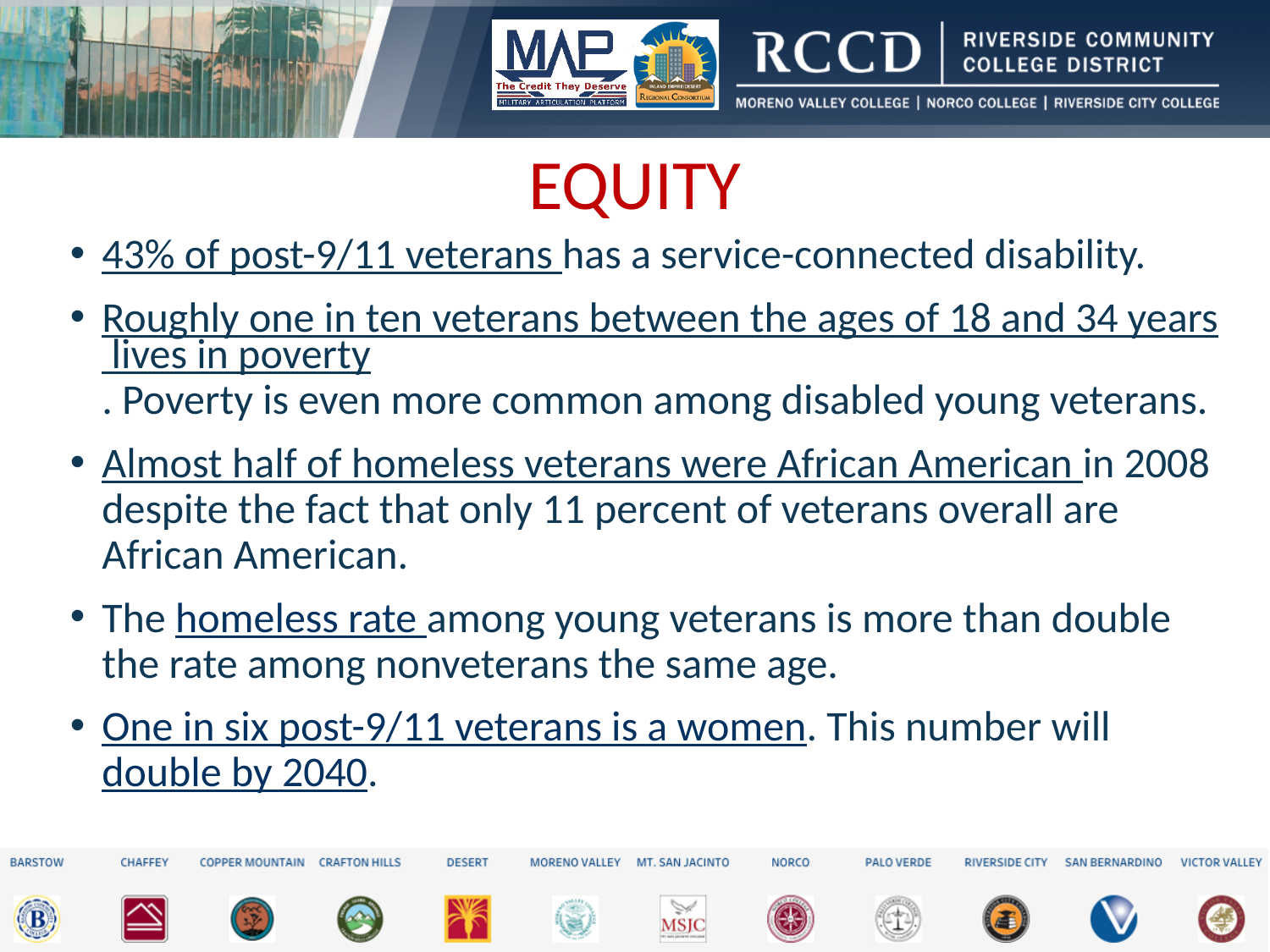

# EQUITY
43% of post-9/11 veterans has a service-connected disability.
Roughly one in ten veterans between the ages of 18 and 34 years lives in poverty. Poverty is even more common among disabled young veterans.
Almost half of homeless veterans were African American in 2008 despite the fact that only 11 percent of veterans overall are African American.
The homeless rate among young veterans is more than double the rate among nonveterans the same age.
One in six post-9/11 veterans is a women. This number will double by 2040.